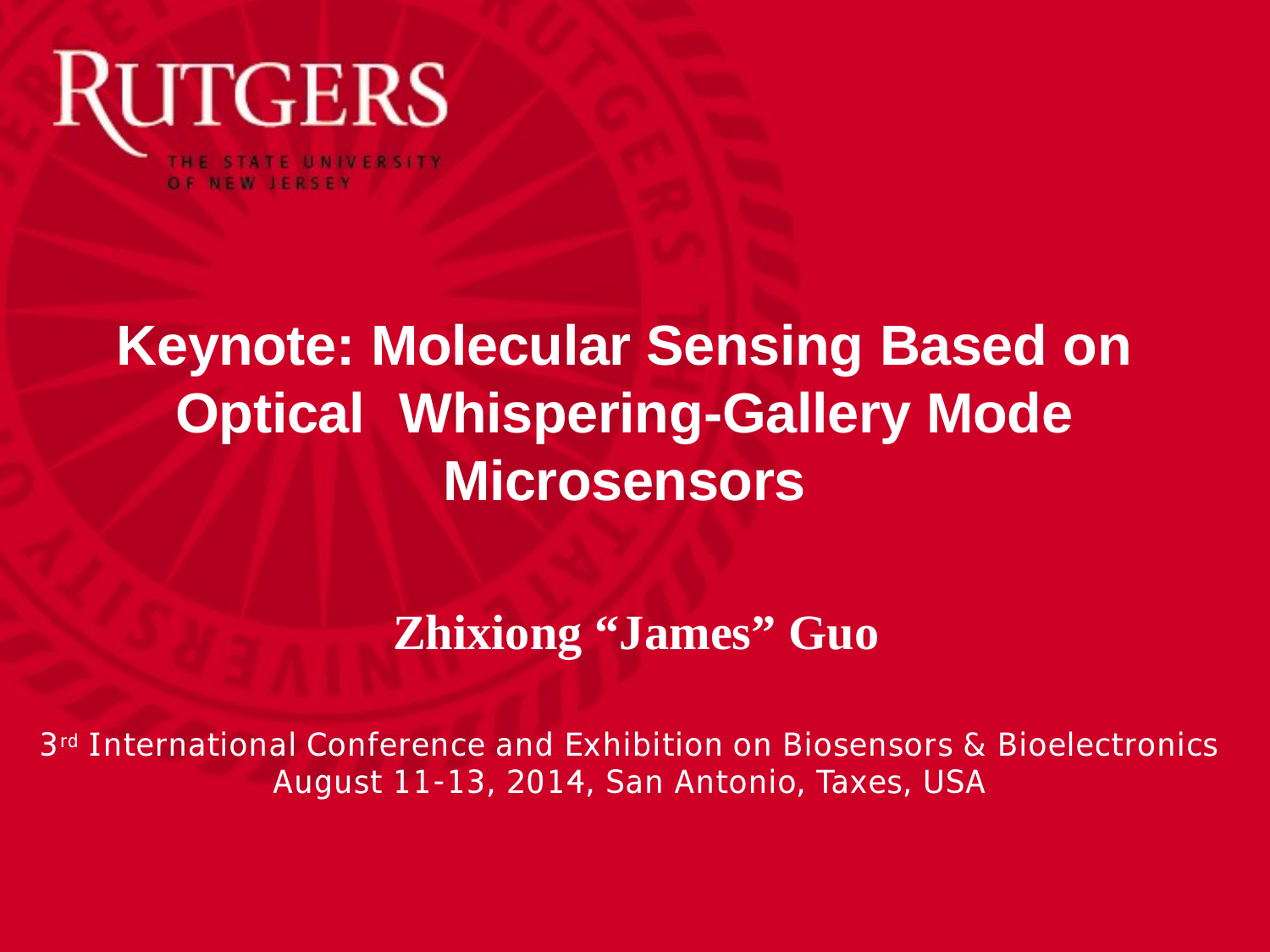

Keynote: Molecular Sensing Based on Optical	Whispering-Gallery Mode Microsensors
Zhixiong “James” Guo
3rd  International Conference and Exhibition on Biosensors & Bioelectronics August 11-13, 2014, San Antonio, Taxes, USA